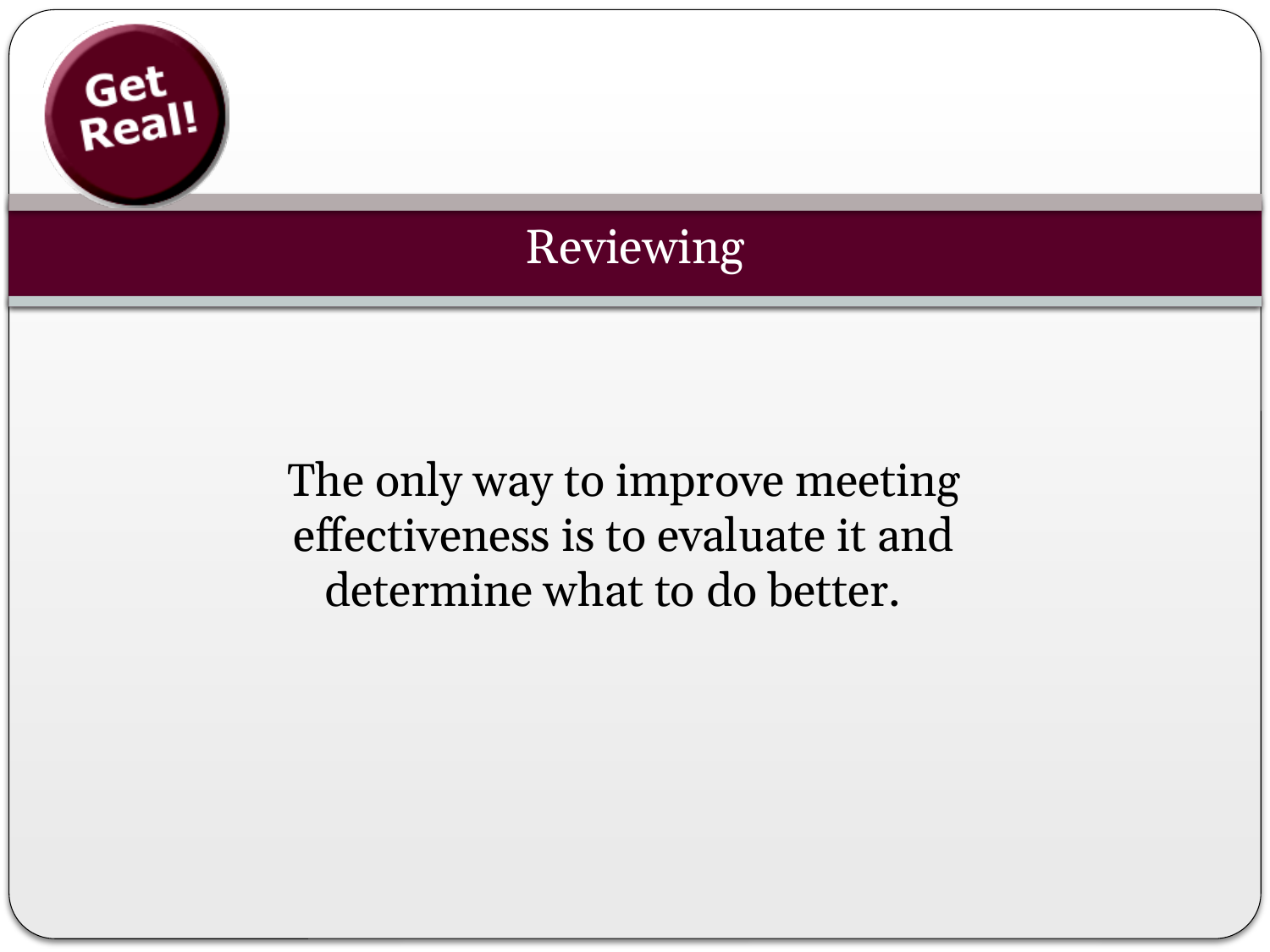

# Reviewing
The only way to improve meeting effectiveness is to evaluate it and determine what to do better.